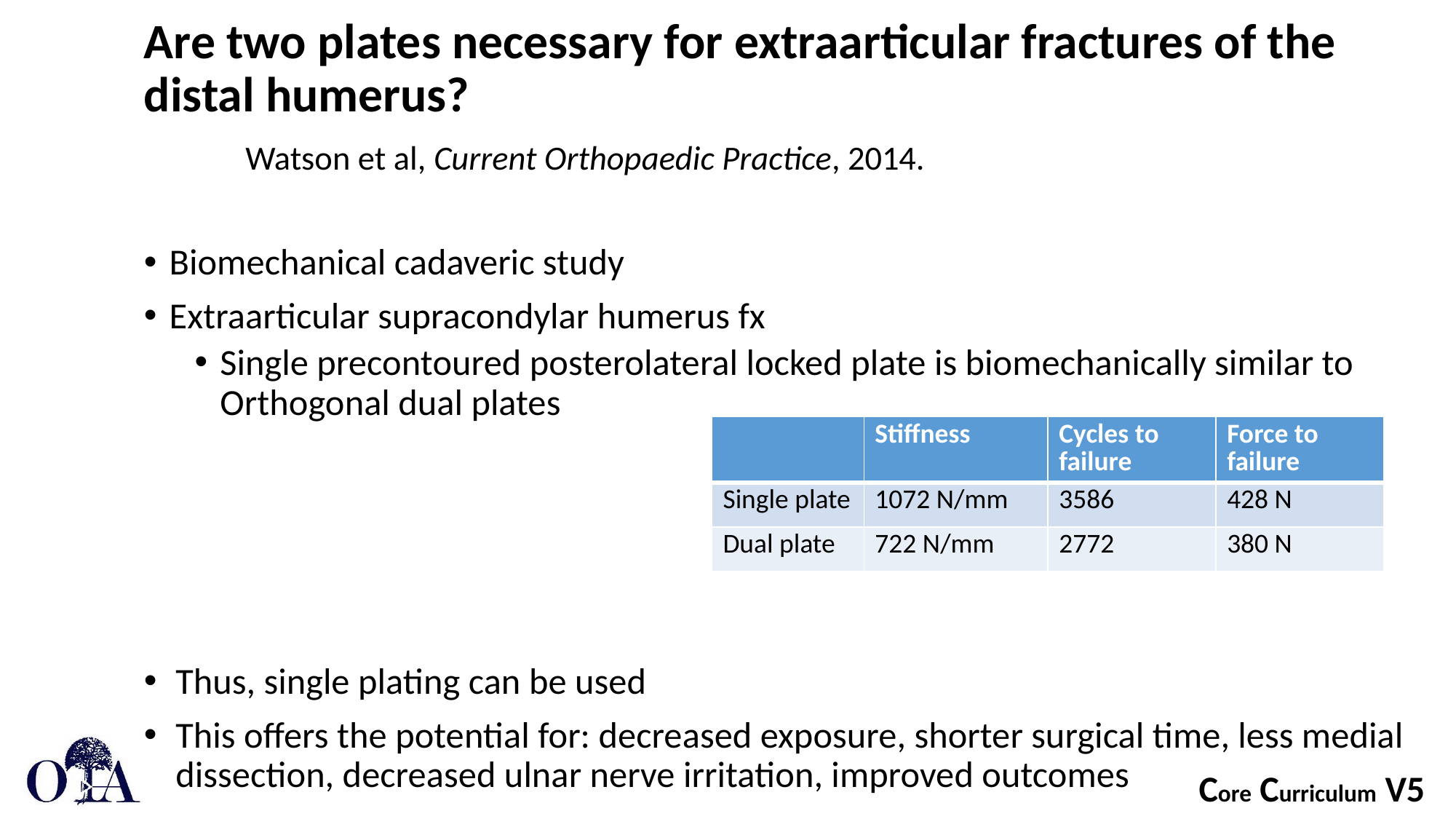

Are two plates necessary for extraarticular fractures of the distal humerus?
		Watson et al, Current Orthopaedic Practice, 2014.

Biomechanical cadaveric study
Extraarticular supracondylar humerus fx
Single precontoured posterolateral locked plate is biomechanically similar to Orthogonal dual plates

Thus, single plating can be used
This offers the potential for: decreased exposure, shorter surgical time, less medial dissection, decreased ulnar nerve irritation, improved outcomes

|  | Stiffness | Cycles to failure | Force to failure |
| --- | --- | --- | --- |
| Single plate | 1072 N/mm | 3586 | 428 N |
| Dual plate | 722 N/mm | 2772 | 380 N |